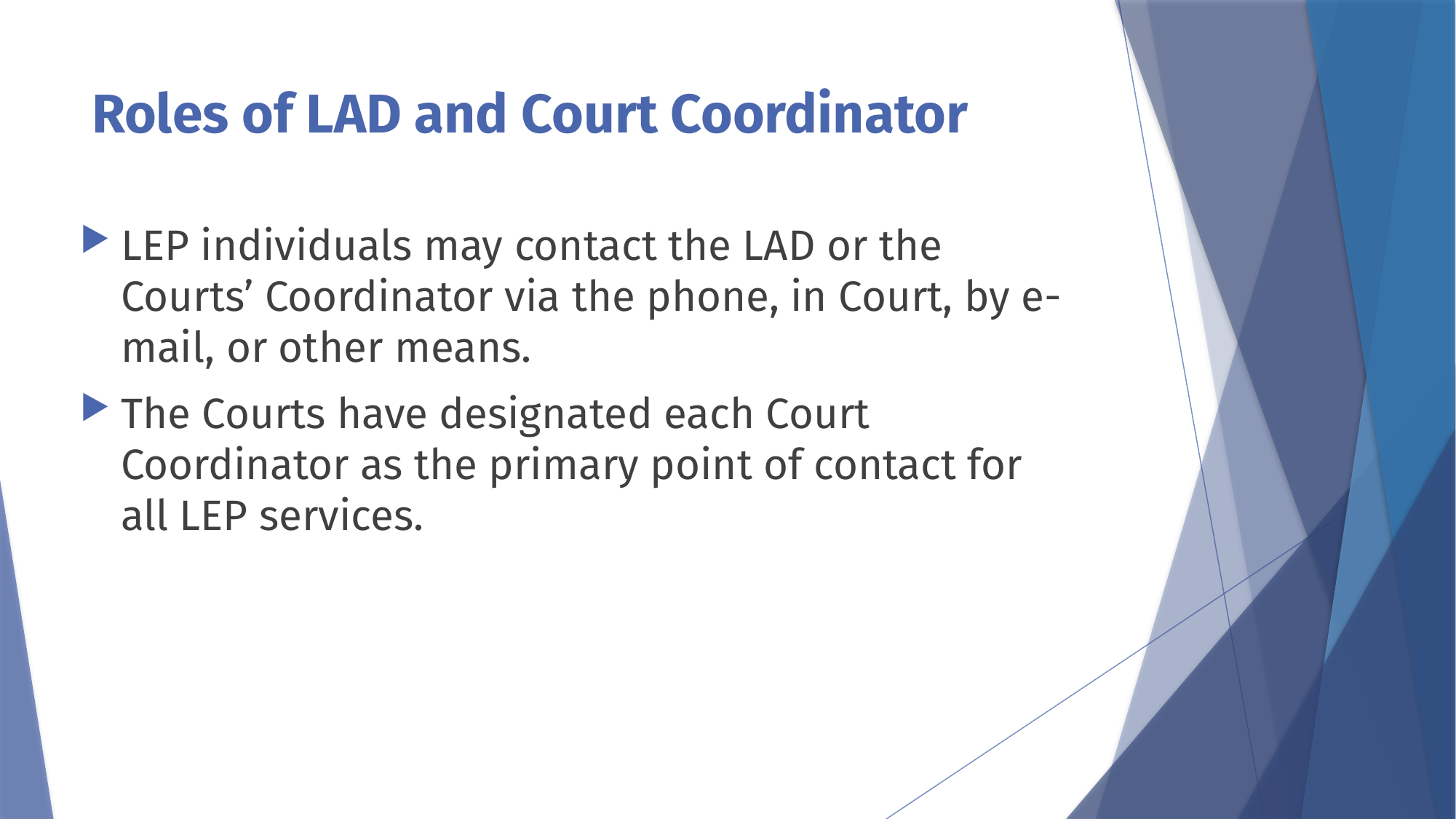

# Roles of LAD and Court Coordinator
LEP individuals may contact the LAD or the Courts’ Coordinator via the phone, in Court, by e-mail, or other means.
The Courts have designated each Court Coordinator as the primary point of contact for all LEP services.